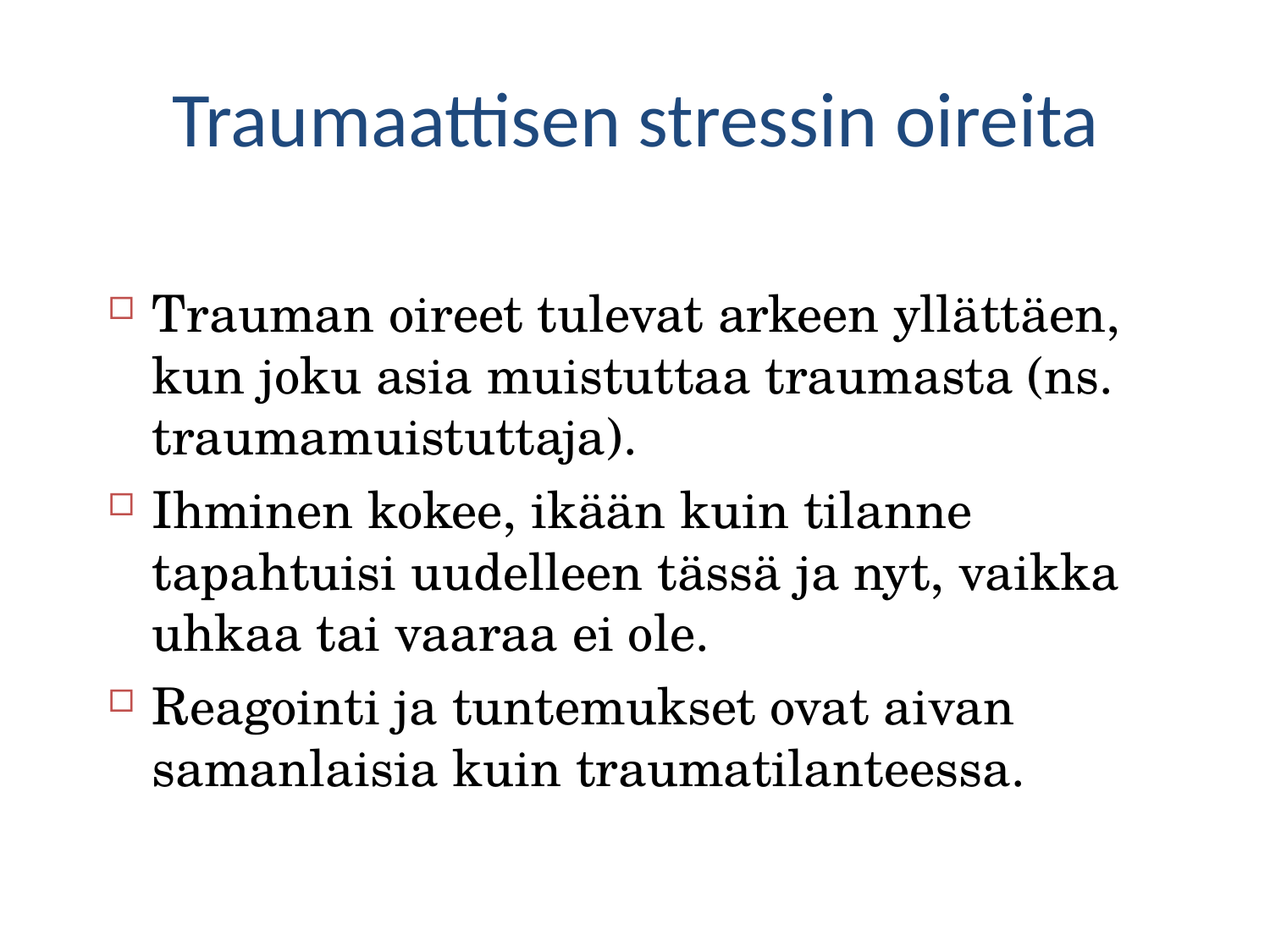

Traumaattisen stressin oireita
Trauman oireet tulevat arkeen yllättäen, kun joku asia muistuttaa traumasta (ns. traumamuistuttaja).
Ihminen kokee, ikään kuin tilanne tapahtuisi uudelleen tässä ja nyt, vaikka uhkaa tai vaaraa ei ole.
Reagointi ja tuntemukset ovat aivan samanlaisia kuin traumatilanteessa.
39